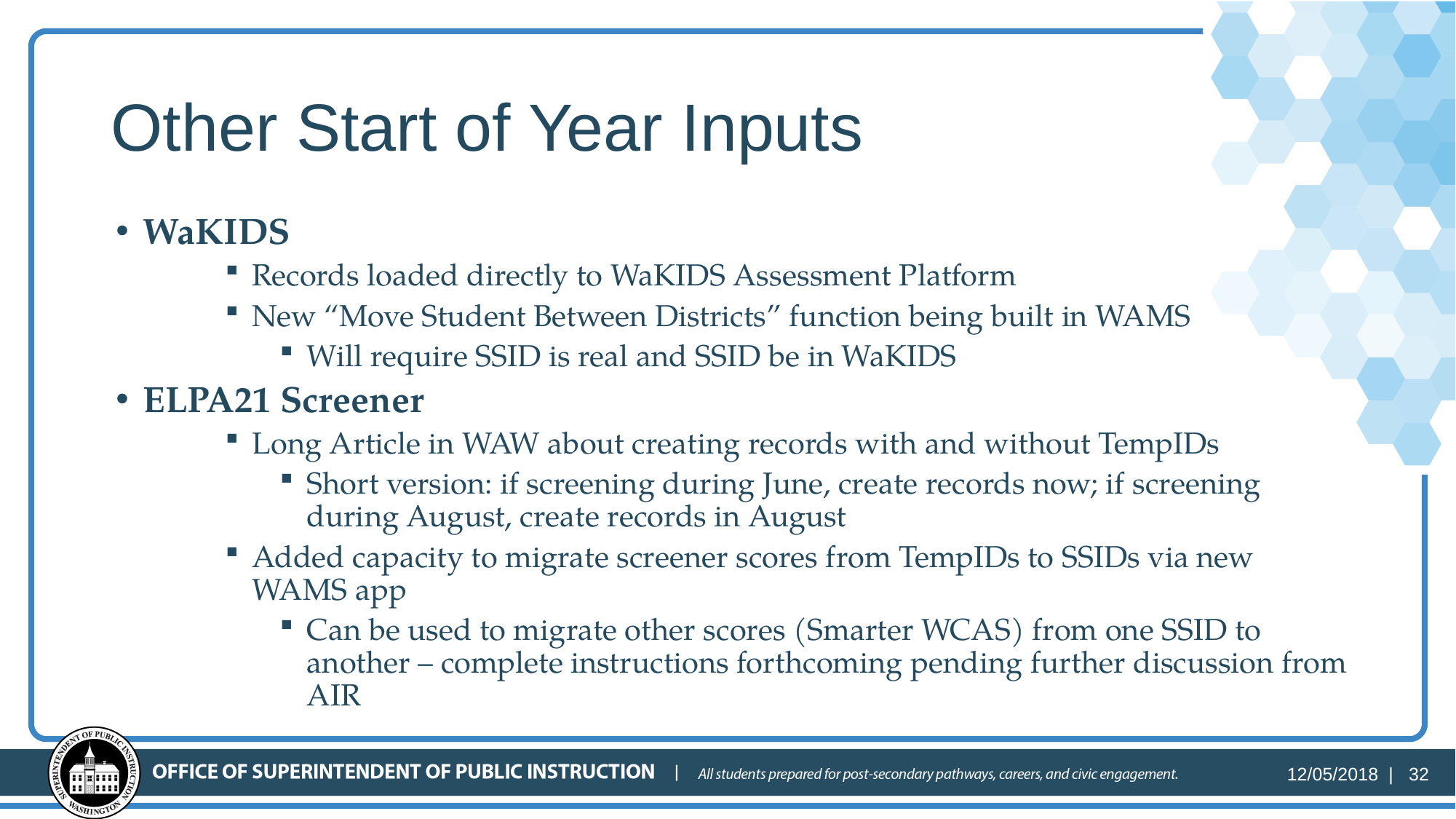

32
# Other Start of Year Inputs
WaKIDS
Records loaded directly to WaKIDS Assessment Platform
New “Move Student Between Districts” function being built in WAMS
Will require SSID is real and SSID be in WaKIDS
ELPA21 Screener
Long Article in WAW about creating records with and without TempIDs
Short version: if screening during June, create records now; if screening during August, create records in August
Added capacity to migrate screener scores from TempIDs to SSIDs via new WAMS app
Can be used to migrate other scores (Smarter WCAS) from one SSID to another – complete instructions forthcoming pending further discussion from AIR